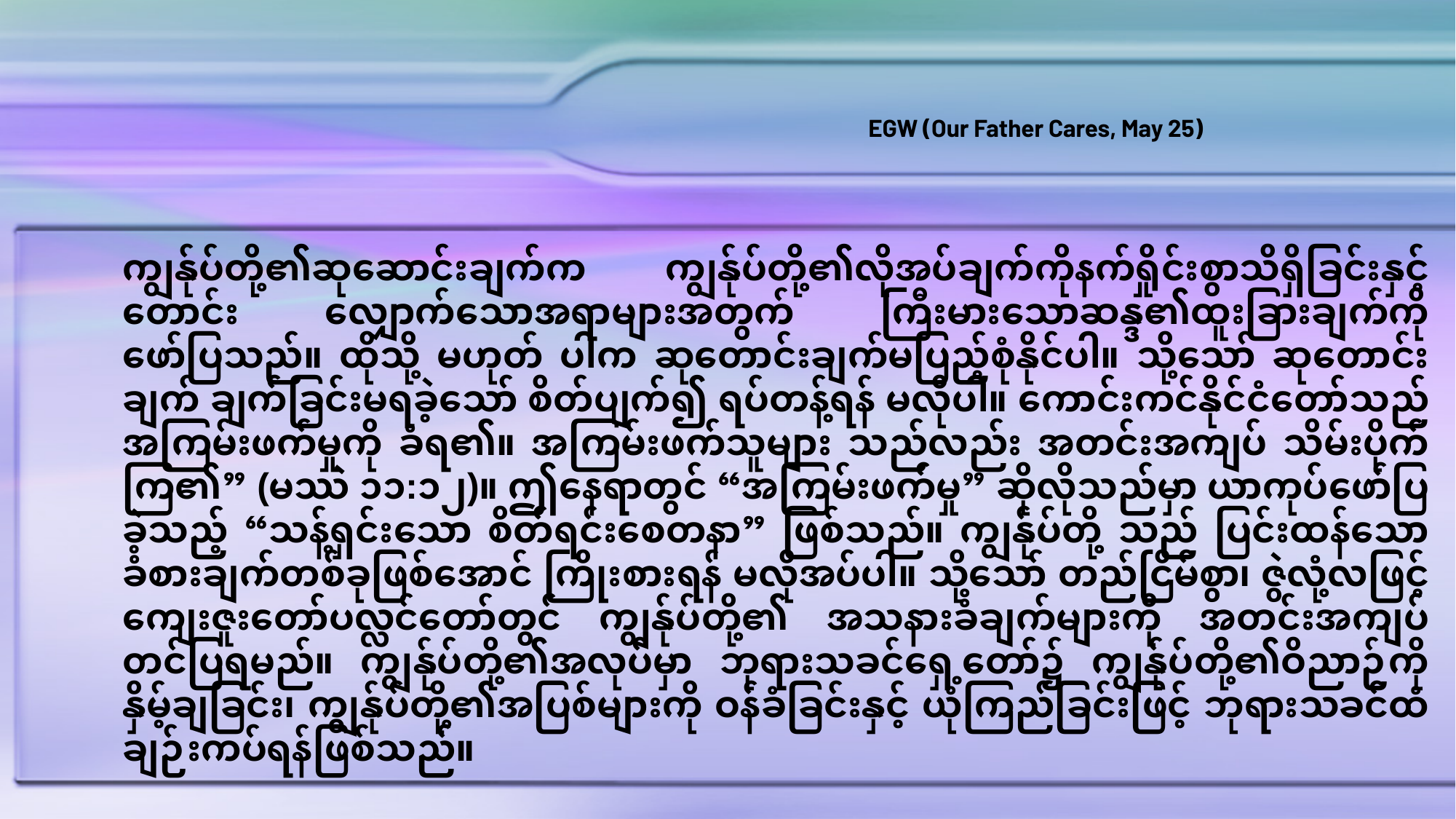

EGW (Our Father Cares, May 25)
ကျွန်ုပ်တို့၏ဆုဆောင်းချက်က ကျွန်ုပ်တို့၏လိုအပ်ချက်ကိုနက်ရှိုင်းစွာသိရှိခြင်းနှင့်တောင်း လျှောက်သောအရာများအတွက် ကြီးမားသောဆန္ဒ၏ထူးခြားချက်ကိုဖော်ပြသည်။ ထိုသို့ မဟုတ် ပါက ဆုတောင်းချက်မပြည့်စုံနိုင်ပါ။ သို့သော် ဆုတောင်းချက် ချက်ခြင်းမရခဲ့သော် စိတ်ပျက်၍ ရပ်တန့်ရန် မလိုပါ။ ကောင်းကင်နိုင်ငံတော်သည် အကြမ်းဖက်မှုကို ခံရ၏။ အကြမ်းဖက်သူများ သည်လည်း အတင်းအကျပ် သိမ်းပိုက်ကြ၏” (မဿဲ ၁၁:၁၂)။ ဤနေရာတွင် “အကြမ်းဖက်မှု” ဆိုလိုသည်မှာ ယာကုပ်ဖော်ပြခဲ့သည့် “သန့်ရှင်းသော စိတ်ရင်းစေတနာ” ဖြစ်သည်။ ကျွန်ုပ်တို့ သည် ပြင်းထန်သောခံစားချက်တစ်ခုဖြစ်အောင် ကြိုးစားရန် မလိုအပ်ပါ။ သို့သော် တည်ငြိမ်စွာ၊ ဇွဲလုံ့လဖြင့် ကျေးဇူးတော်ပလ္လင်တော်တွင် ကျွန်ုပ်တို့၏ အသနားခံချက်များကို အတင်းအကျပ် တင်ပြရမည်။ ကျွန်ုပ်တို့၏အလုပ်မှာ ဘုရားသခင်ရှေ့တော်၌ ကျွန်ုပ်တို့၏ဝိညာဉ်ကို နှိမ့်ချခြင်း၊ ကျွန်ုပ်တို့၏အပြစ်များကို ဝန်ခံခြင်းနှင့် ယုံကြည်ခြင်းဖြင့် ဘုရားသခင်ထံ ချဉ်းကပ်ရန်ဖြစ်သည်။